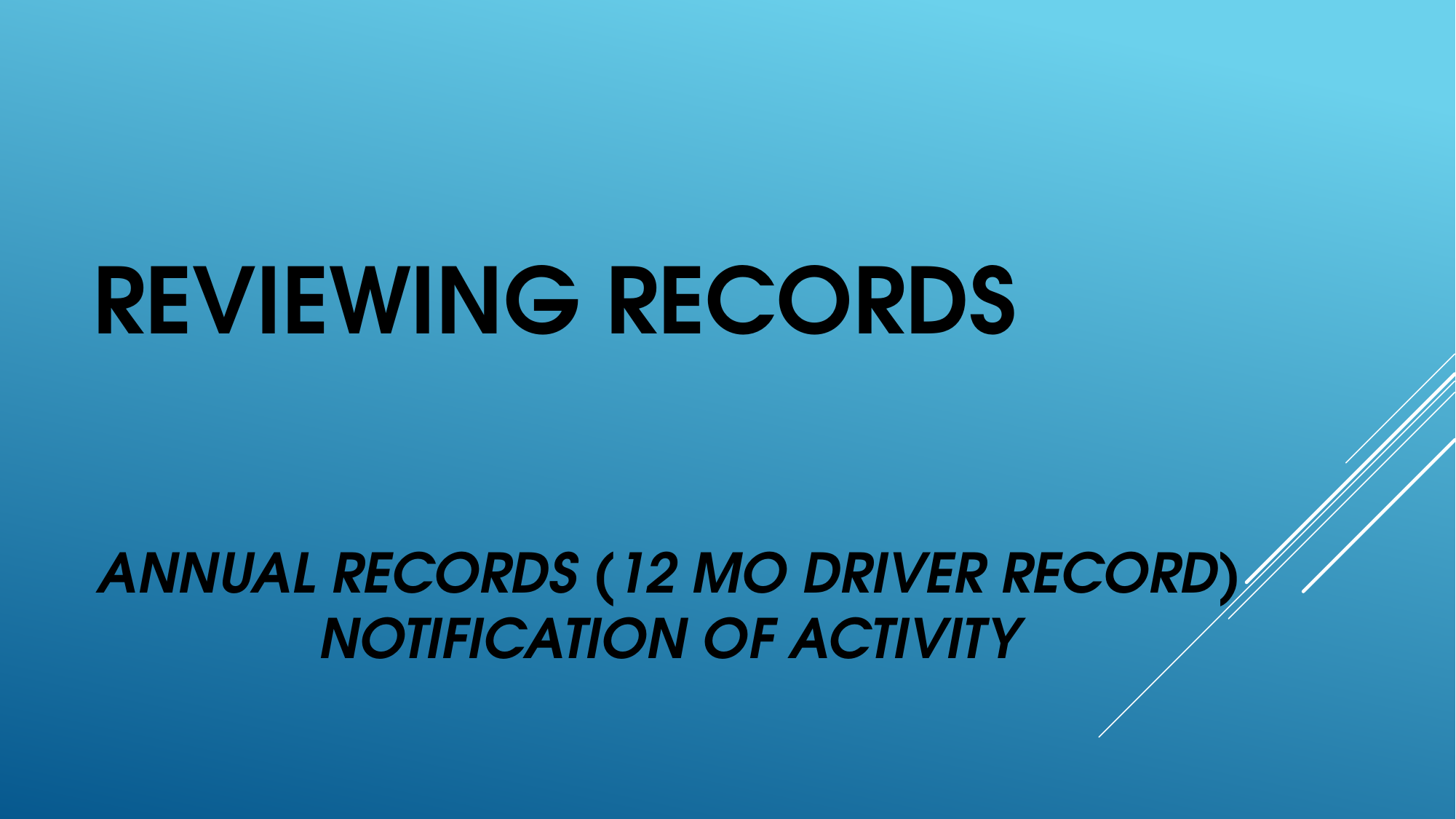

REVIEWING RECORDS
# ANNUAL RECORDS (12 mo driver record) NOTIFICATION OF ACTIVITY